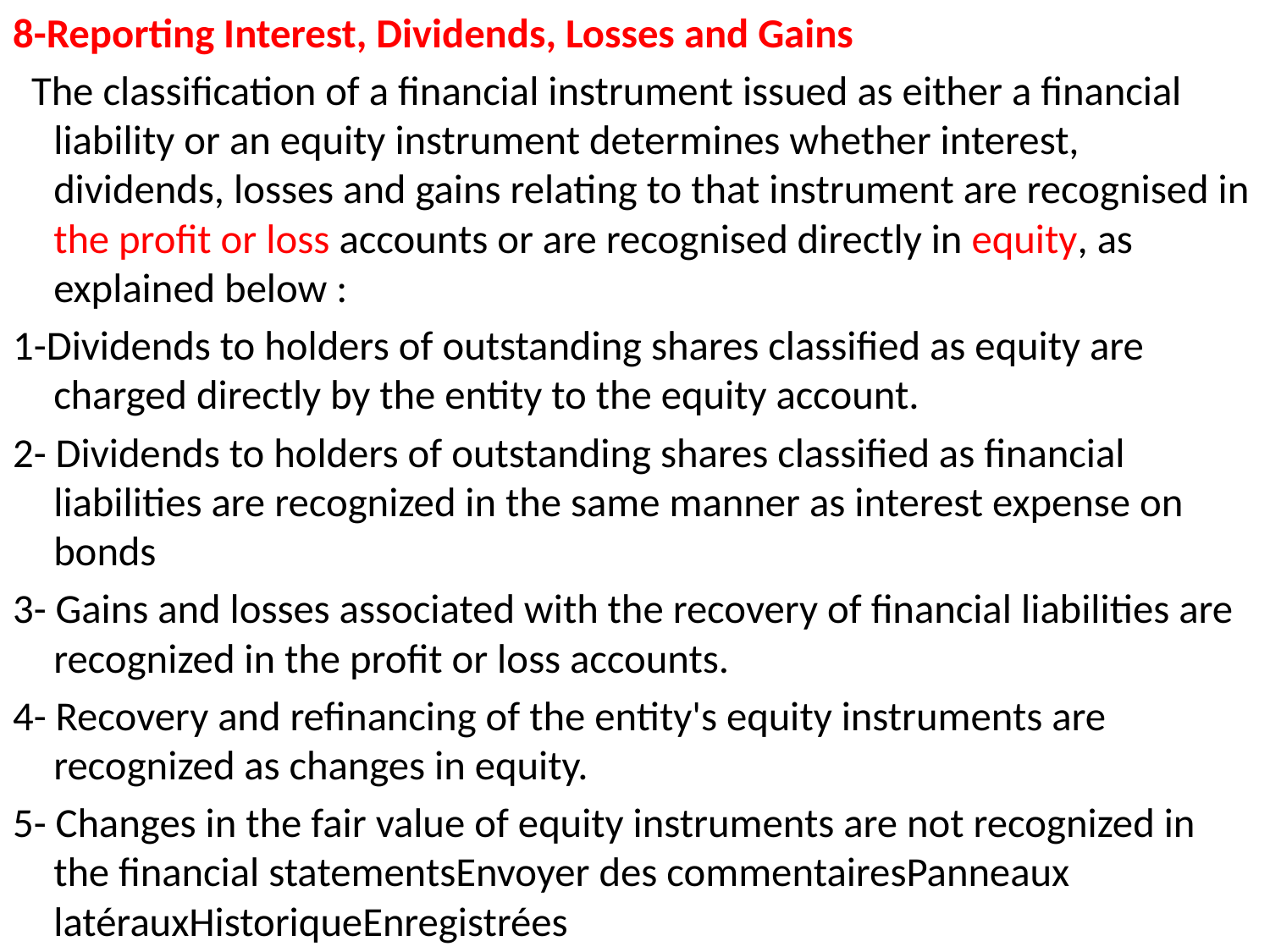

8-Reporting Interest, Dividends, Losses and Gains
  The classification of a financial instrument issued as either a financial liability or an equity instrument determines whether interest, dividends, losses and gains relating to that instrument are recognised in the profit or loss accounts or are recognised directly in equity, as explained below :
1-Dividends to holders of outstanding shares classified as equity are charged directly by the entity to the equity account.
2- Dividends to holders of outstanding shares classified as financial liabilities are recognized in the same manner as interest expense on bonds
3- Gains and losses associated with the recovery of financial liabilities are recognized in the profit or loss accounts.
4- Recovery and refinancing of the entity's equity instruments are recognized as changes in equity.
5- Changes in the fair value of equity instruments are not recognized in the financial statementsEnvoyer des commentairesPanneaux latérauxHistoriqueEnregistrées